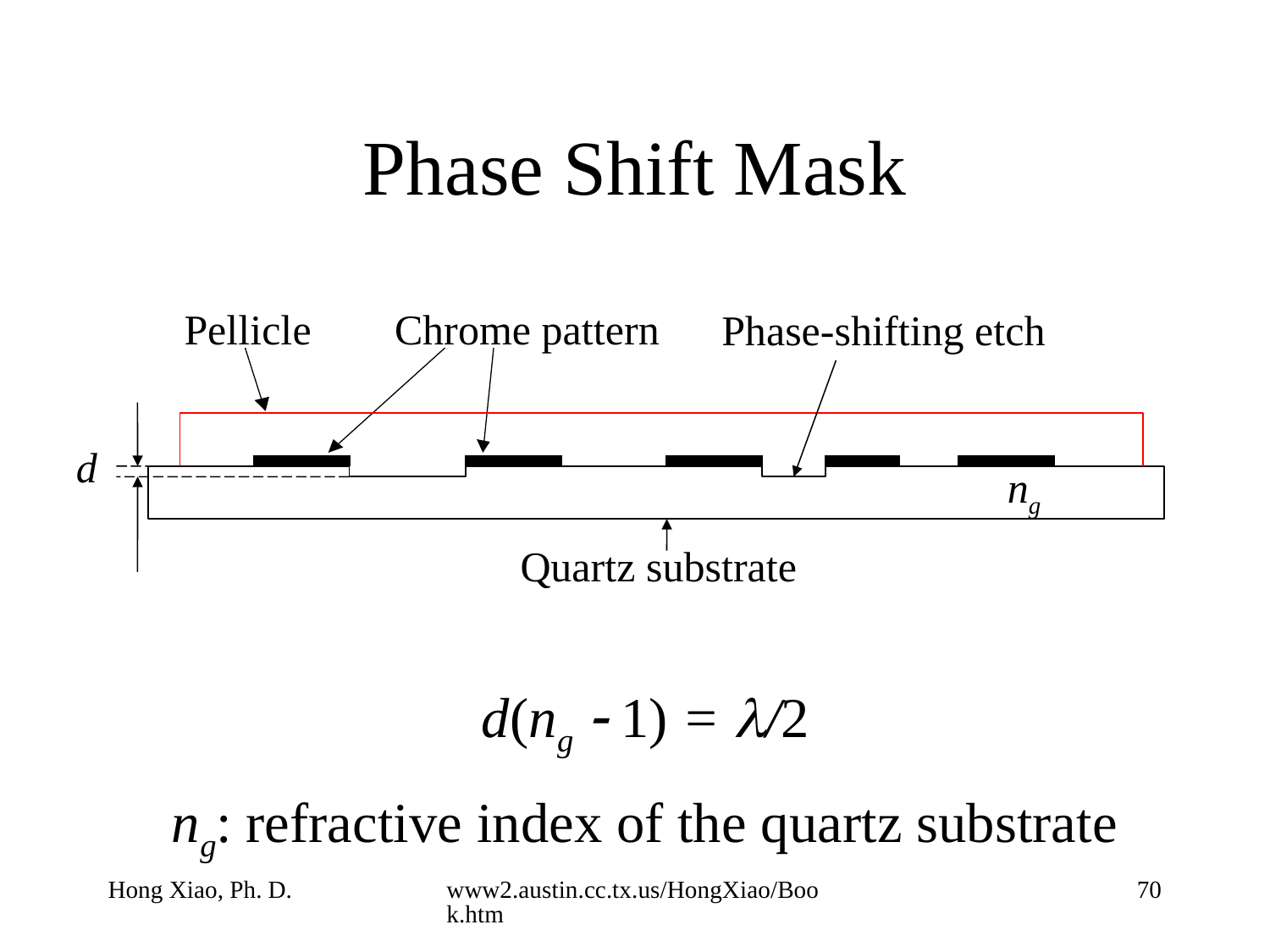

# Phase Shift Mask

Phase-shifting etch

Pellicle
Chrome pattern

d

ng

Quartz substrate

d(ng − 1) = λ/2
ng: refractive index of the quartz substrate
Hong Xiao, Ph. D.
www2.austin.cc.tx.us/HongXiao/Book.htm
70